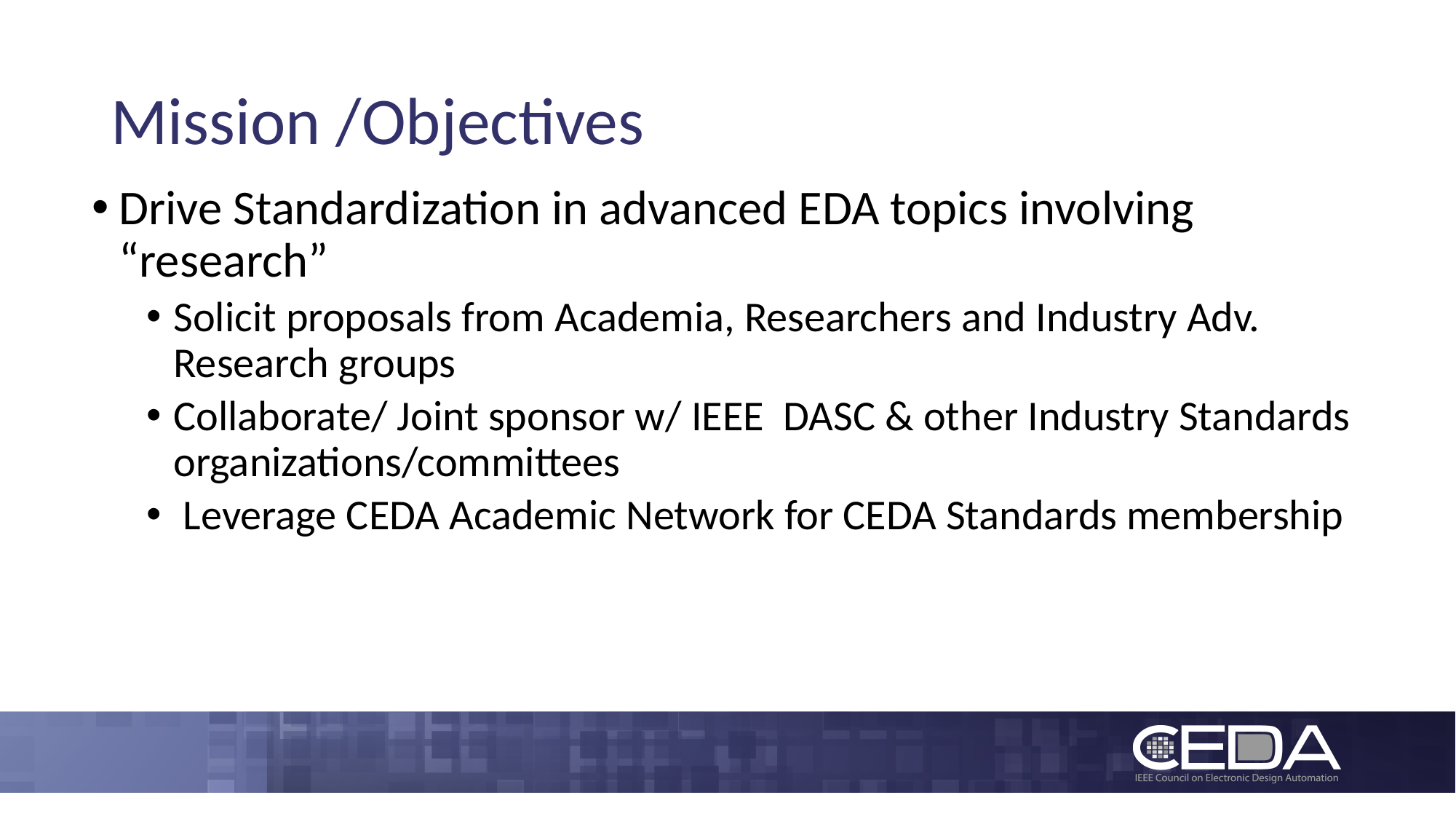

# Mission /Objectives
Drive Standardization in advanced EDA topics involving “research”
Solicit proposals from Academia, Researchers and Industry Adv. Research groups
Collaborate/ Joint sponsor w/ IEEE  DASC & other Industry Standards organizations/committees
 Leverage CEDA Academic Network for CEDA Standards membership